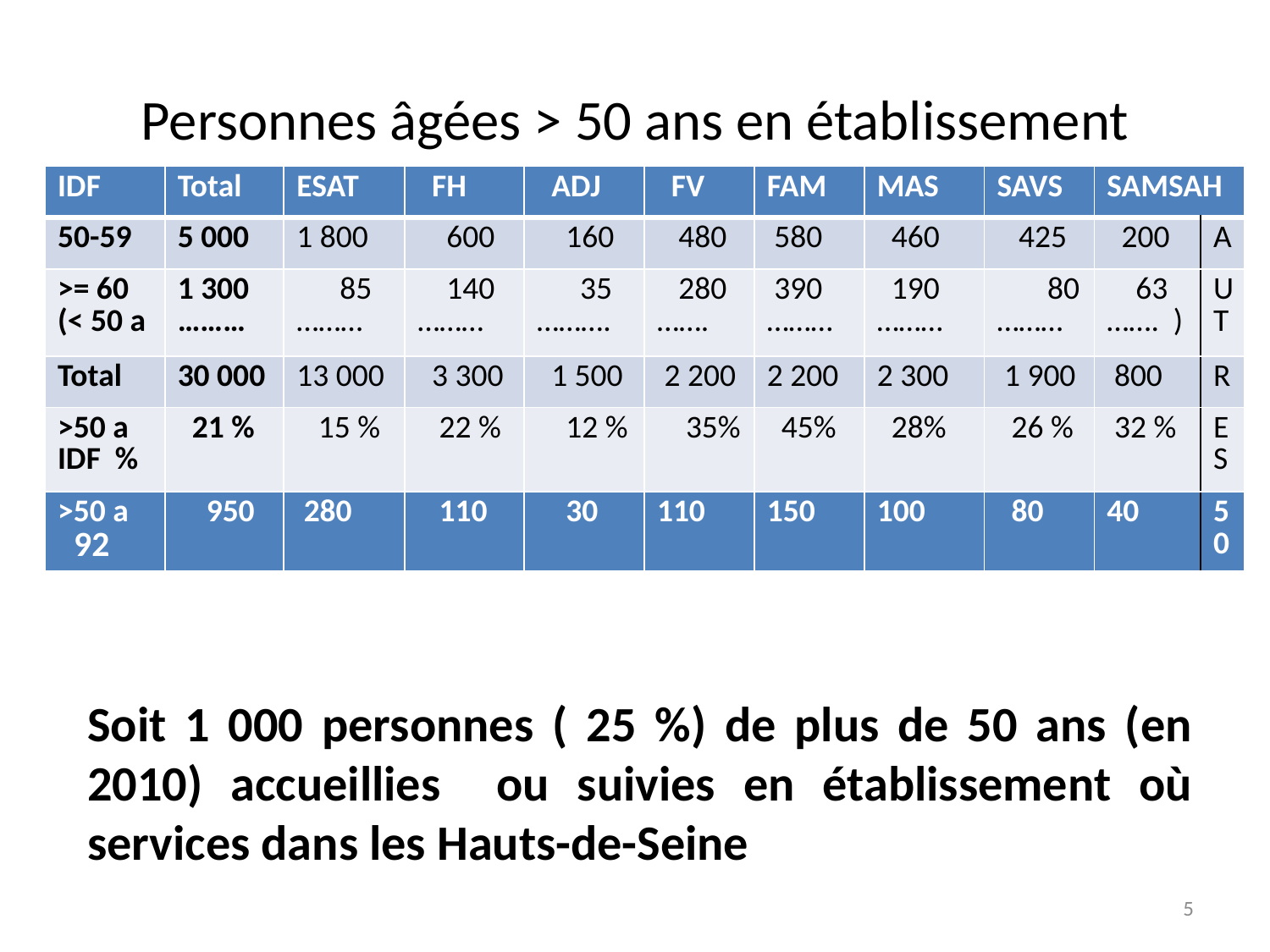

# Personnes âgées > 50 ans en établissement
| IDF | Total | ESAT | FH | ADJ | FV | FAM | MAS | SAVS | SAMSAH |  |
| --- | --- | --- | --- | --- | --- | --- | --- | --- | --- | --- |
| 50-59 | 5 000 | 1 800 | 600 | 160 | 480 | 580 | 460 | 425 | 200 | A |
| >= 60 (< 50 a | 1 300 ……… | 85 ……… | 140 ……… | 35 ………. | 280 ……. | 390 ……… | 190 ……… | 80 ……… | 63 ……. ) | U T |
| Total | 30 000 | 13 000 | 3 300 | 1 500 | 2 200 | 2 200 | 2 300 | 1 900 | 800 | R |
| >50 a IDF % | 21 % | 15 % | 22 % | 12 % | 35% | 45% | 28% | 26 % | 32 % | E S |
| >50 a 92 | 950 | 280 | 110 | 30 | 110 | 150 | 100 | 80 | 40 | 50 |
Soit 1 000 personnes ( 25 %) de plus de 50 ans (en 2010) accueillies  ou suivies en établissement où services dans les Hauts-de-Seine
5